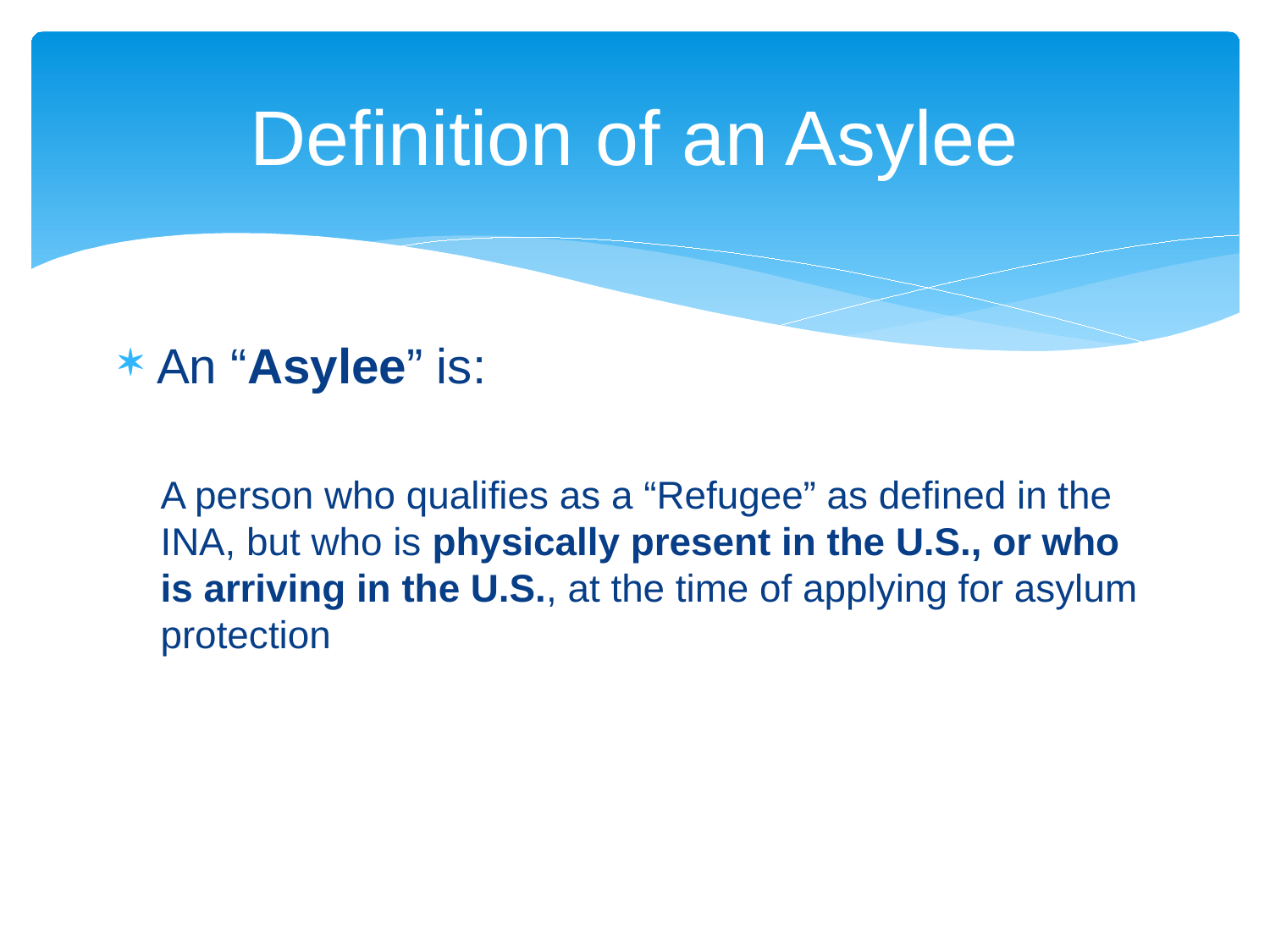

# Definition of an Asylee
An “Asylee” is:

A person who qualifies as a “Refugee” as defined in the INA, but who is physically present in the U.S., or who is arriving in the U.S., at the time of applying for asylum protection